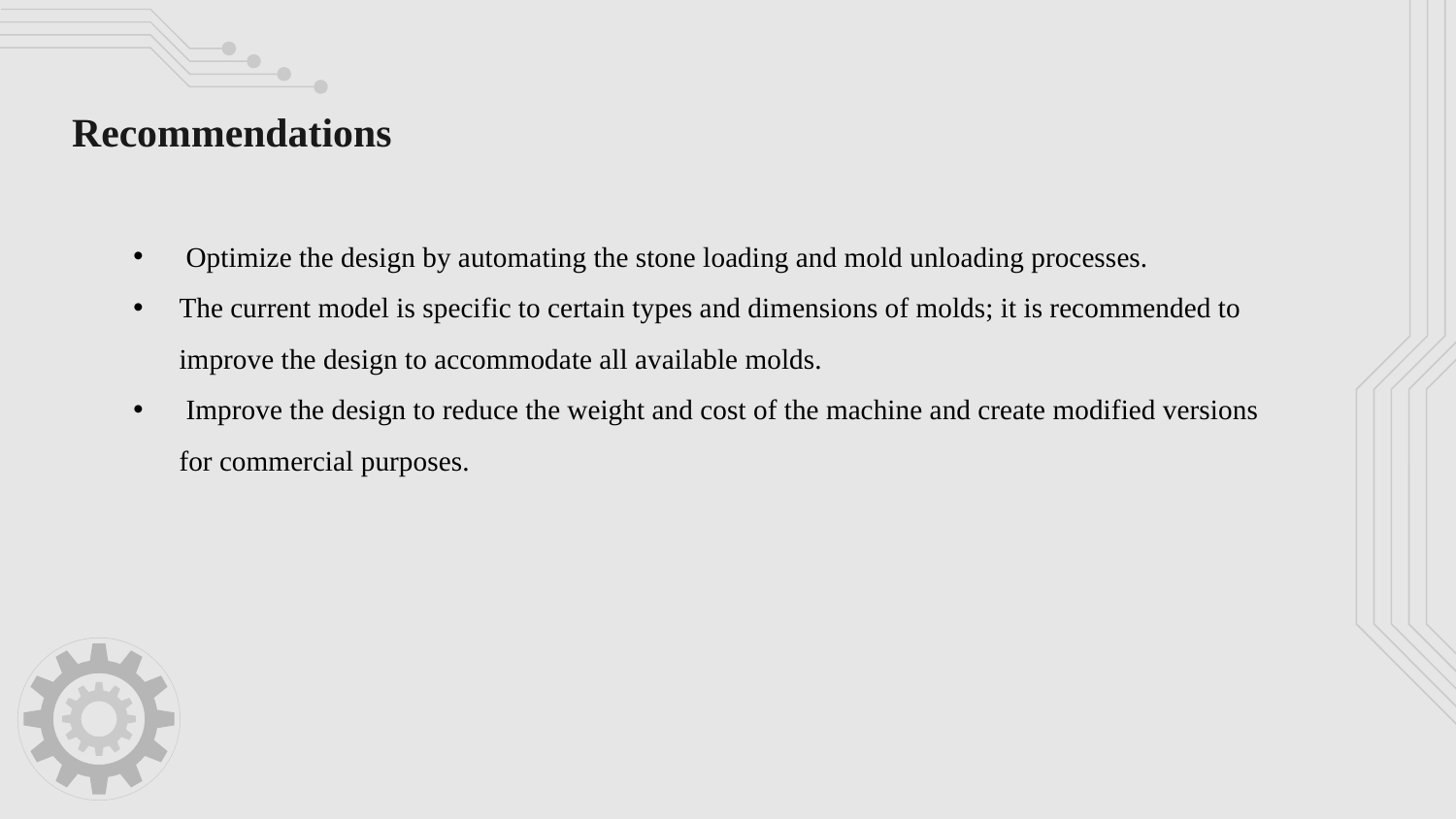

Recommendations

 Optimize the design by automating the stone loading and mold unloading processes.
The current model is specific to certain types and dimensions of molds; it is recommended to improve the design to accommodate all available molds.
 Improve the design to reduce the weight and cost of the machine and create modified versions for commercial purposes.